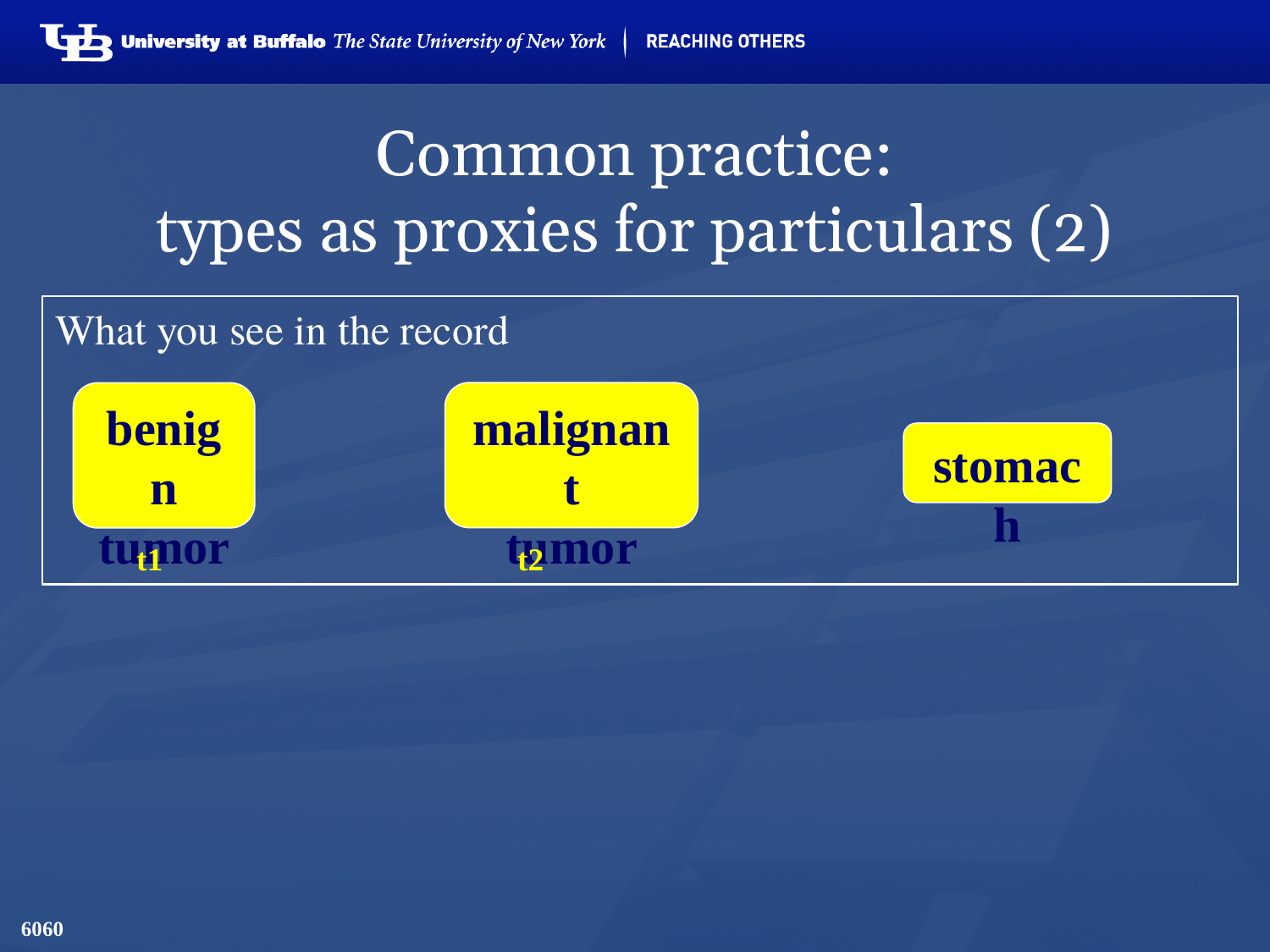

60
# Common practice: types as proxies for particulars (2)
What you see in the record
malignant
tumor
benign
tumor
stomach
t1		     	t2
60